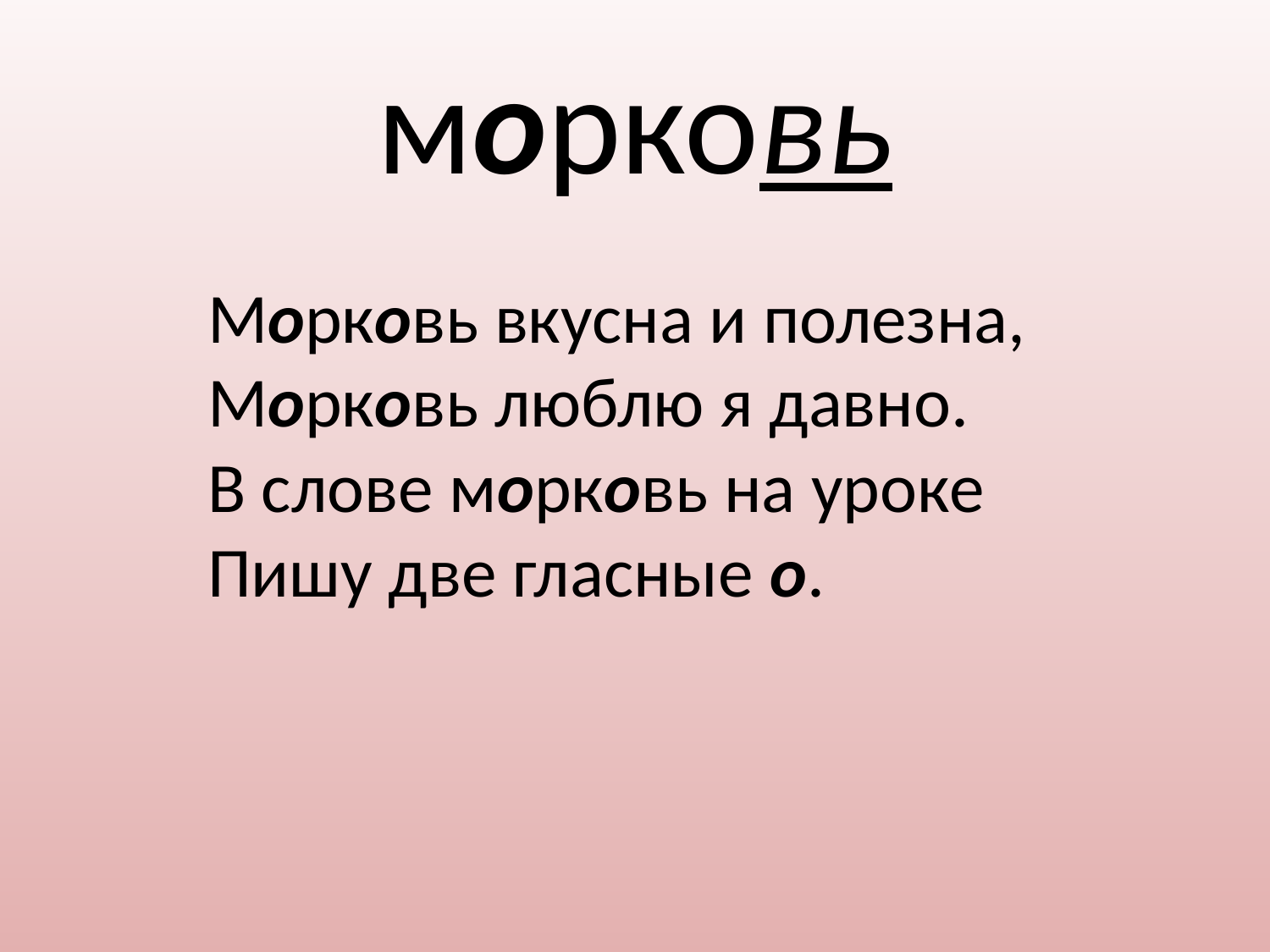

# морковь
Морковь вкусна и полезна,
Морковь люблю я давно.
В слове морковь на уроке
Пишу две гласные о.